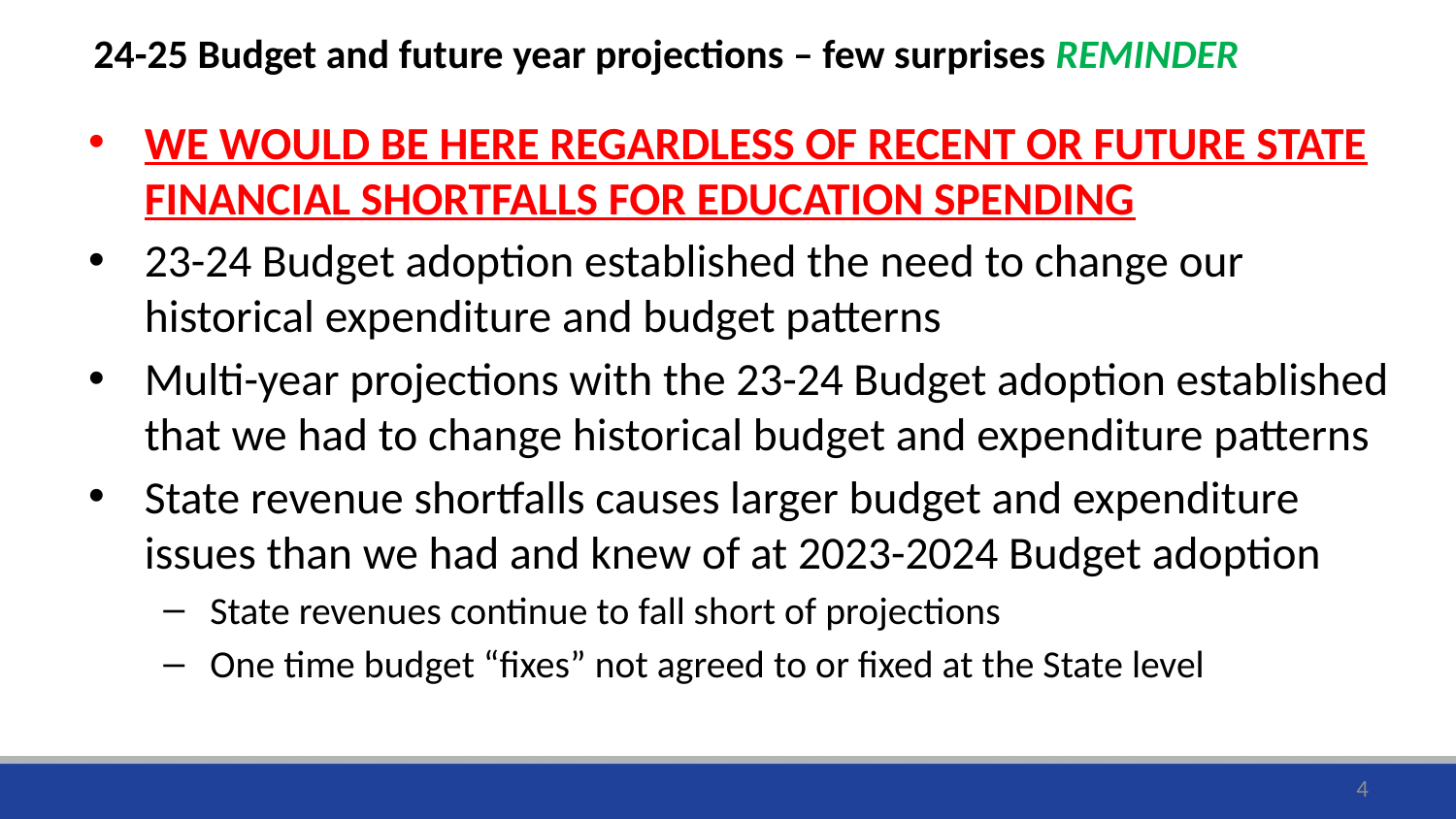

24-25 Budget and future year projections – few surprises REMINDER
WE WOULD BE HERE REGARDLESS OF RECENT OR FUTURE STATE FINANCIAL SHORTFALLS FOR EDUCATION SPENDING
23-24 Budget adoption established the need to change our historical expenditure and budget patterns
Multi-year projections with the 23-24 Budget adoption established that we had to change historical budget and expenditure patterns
State revenue shortfalls causes larger budget and expenditure issues than we had and knew of at 2023-2024 Budget adoption
State revenues continue to fall short of projections
One time budget “fixes” not agreed to or fixed at the State level

4